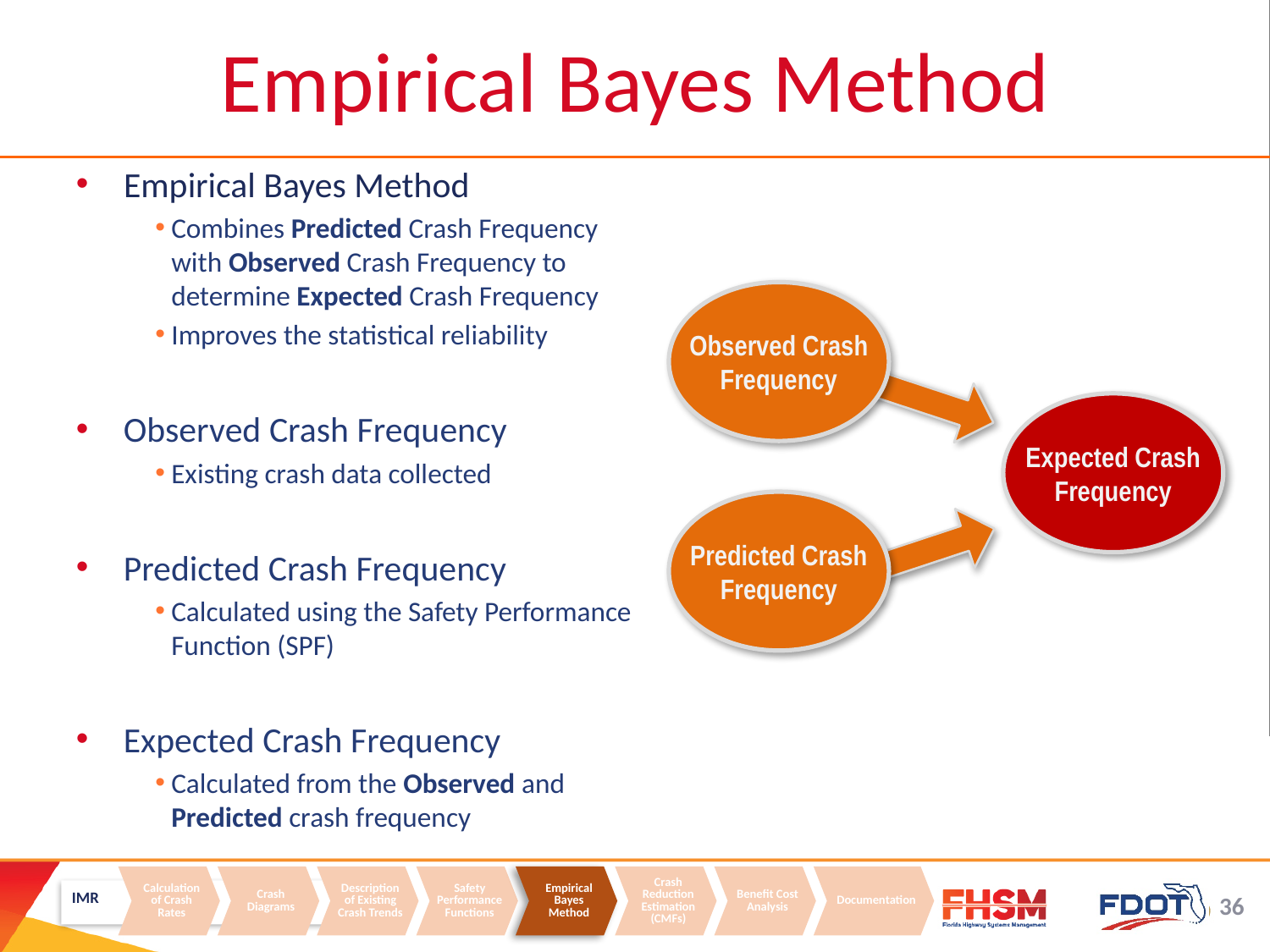

Empirical Bayes Method

Empirical Bayes Method
Combines Predicted Crash Frequency with Observed Crash Frequency to determine Expected Crash Frequency
Improves the statistical reliability

Observed Crash Frequency
Existing crash data collected

Predicted Crash Frequency
Calculated using the Safety Performance Function (SPF)

Expected Crash Frequency
Calculated from the Observed and Predicted crash frequency

Observed Crash Frequency

Expected Crash Frequency
Predicted Crash Frequency

IMR
Calculation of Crash Rates
Crash Diagrams
Description of Existing Crash Trends
Safety Performance Functions
Empirical Bayes Method
Crash Reduction Estimation (CMFs)
Benefit Cost Analysis
Documentation
36